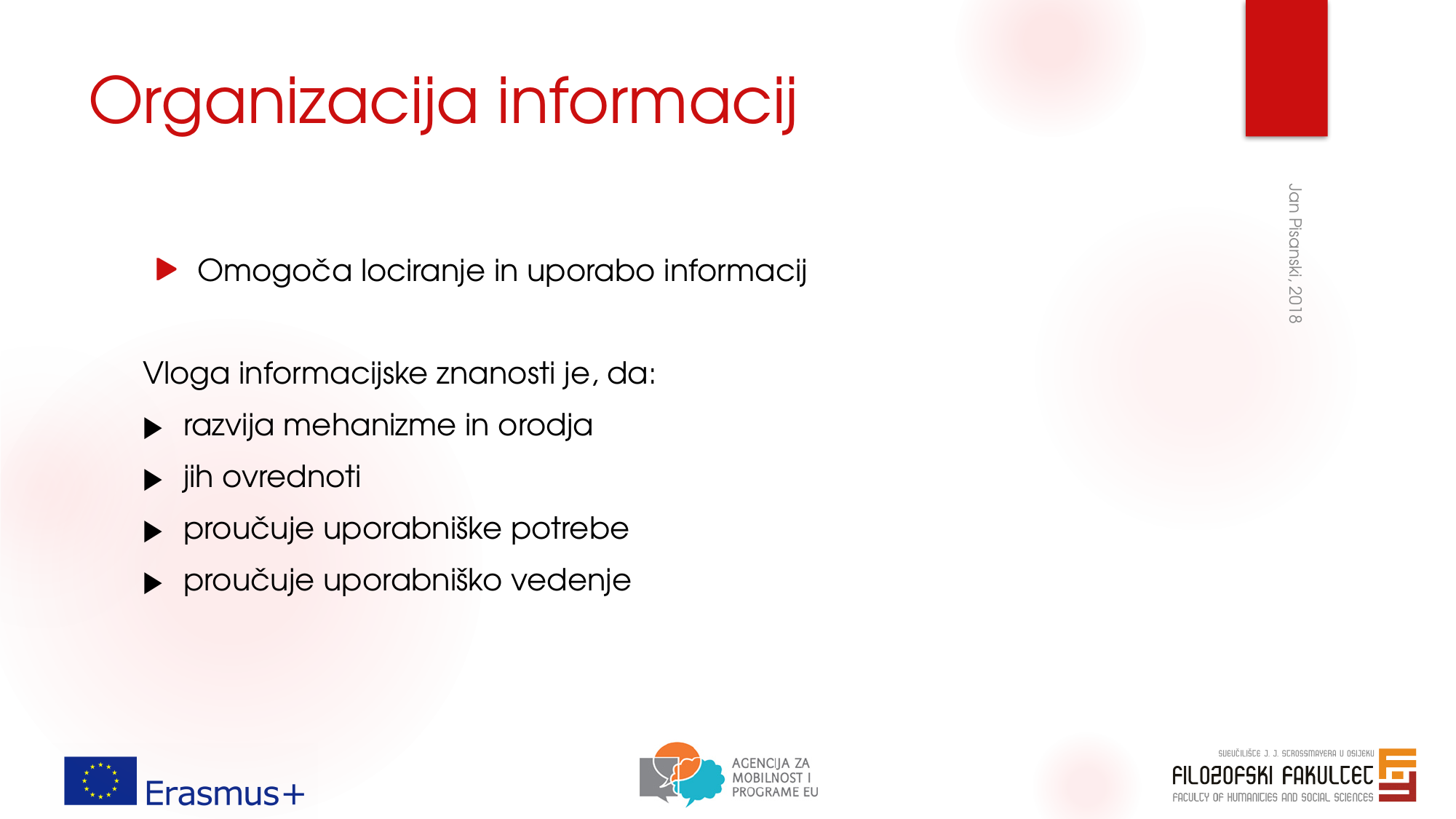

# Organizacija informacij
Omogoča lociranje in uporabo informacij

Vloga informacijske znanosti je, da:
razvija mehanizme in orodja
jih ovrednoti
proučuje uporabniške potrebe
proučuje uporabniško vedenje
Jan Pisanski, 2018